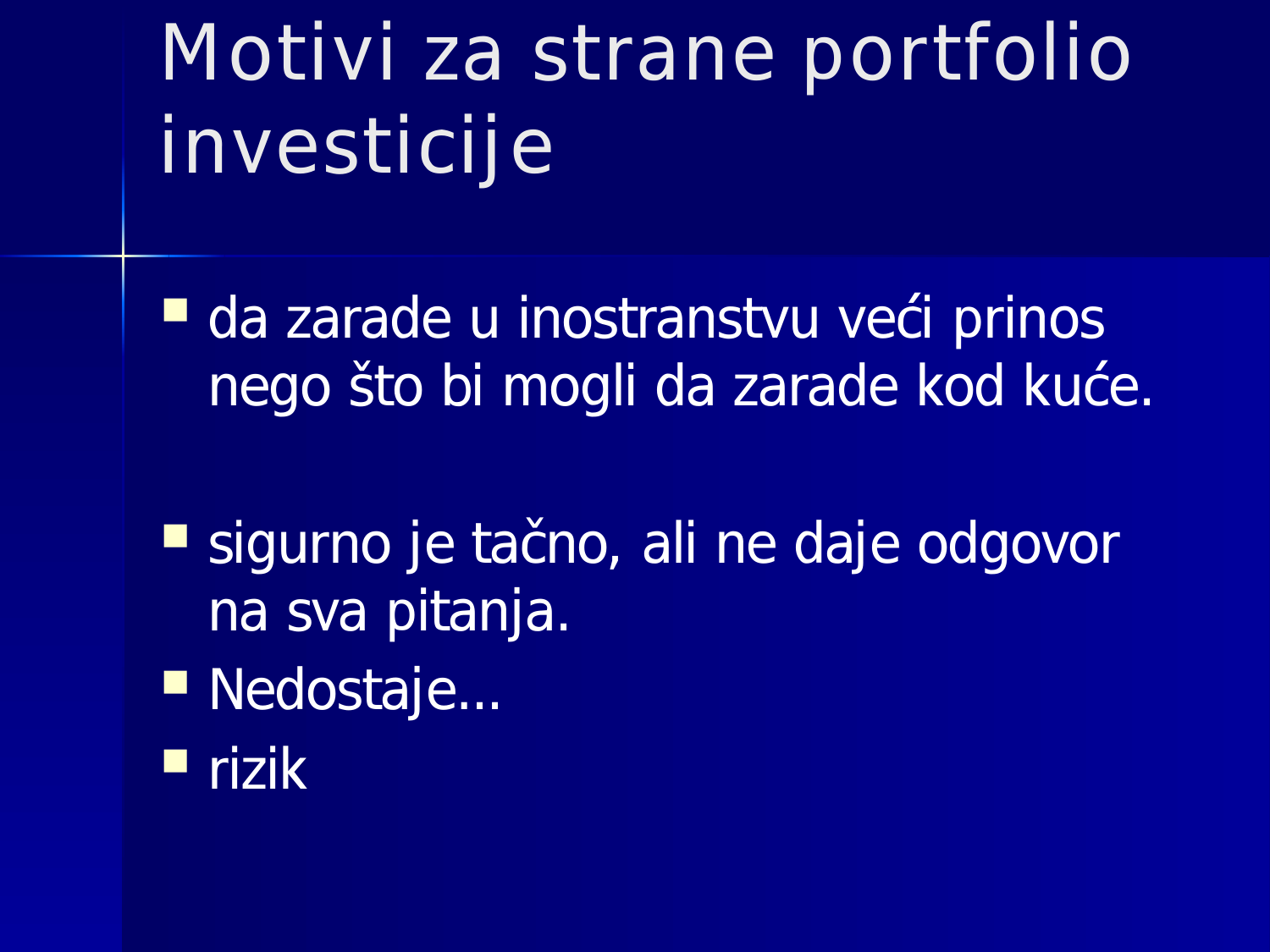

# Motivi za strane portfolio investicije
da zarade u inostranstvu veći prinos nego što bi mogli da zarade kod kuće.

sigurno je tačno, ali ne daje odgovor na sva pitanja.
Nedostaje…
rizik